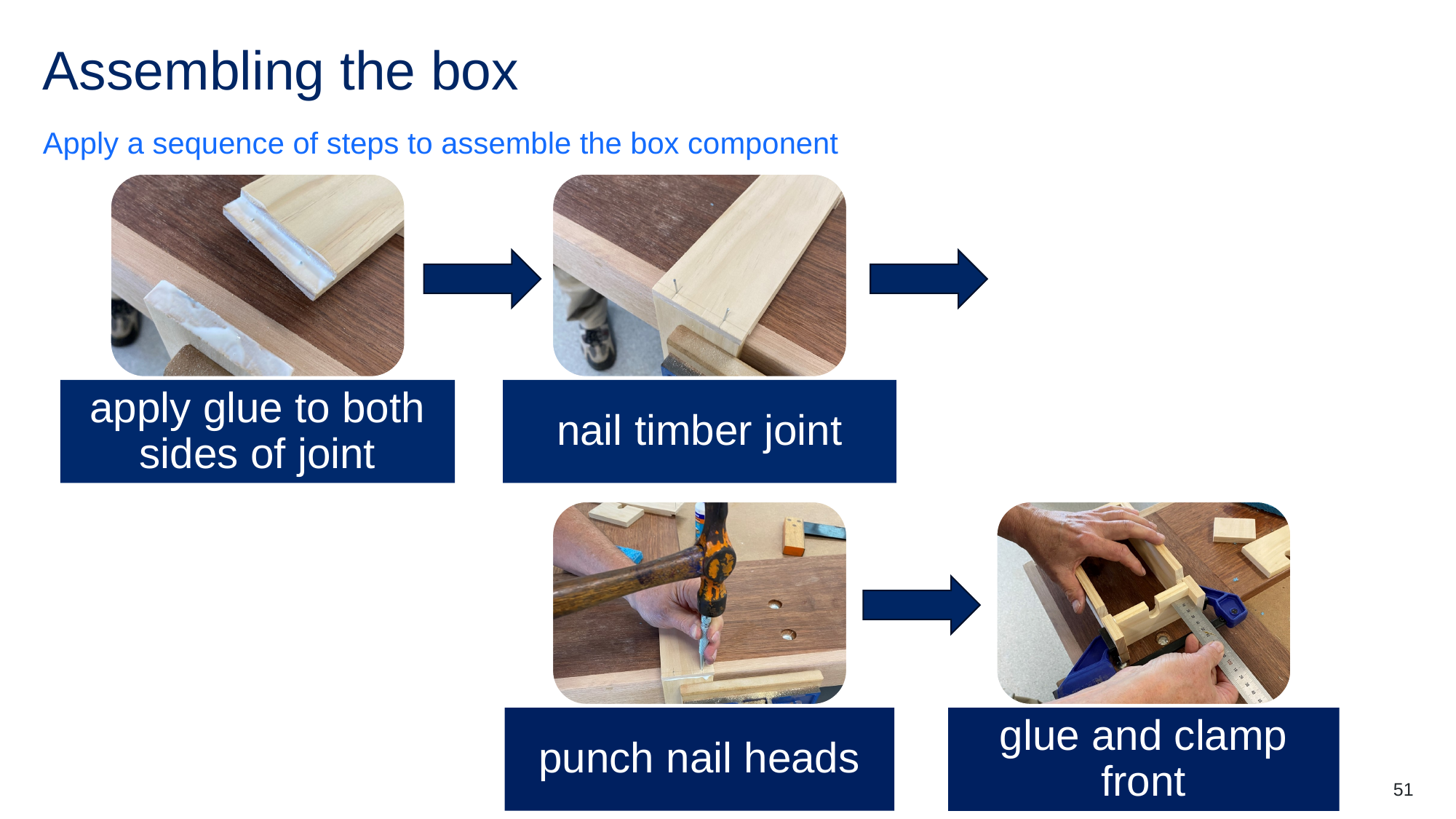

# Assembling the box
Apply a sequence of steps to assemble the box component
apply glue to both sides of joint
nail timber joint

punch nail heads
glue and clamp front

51